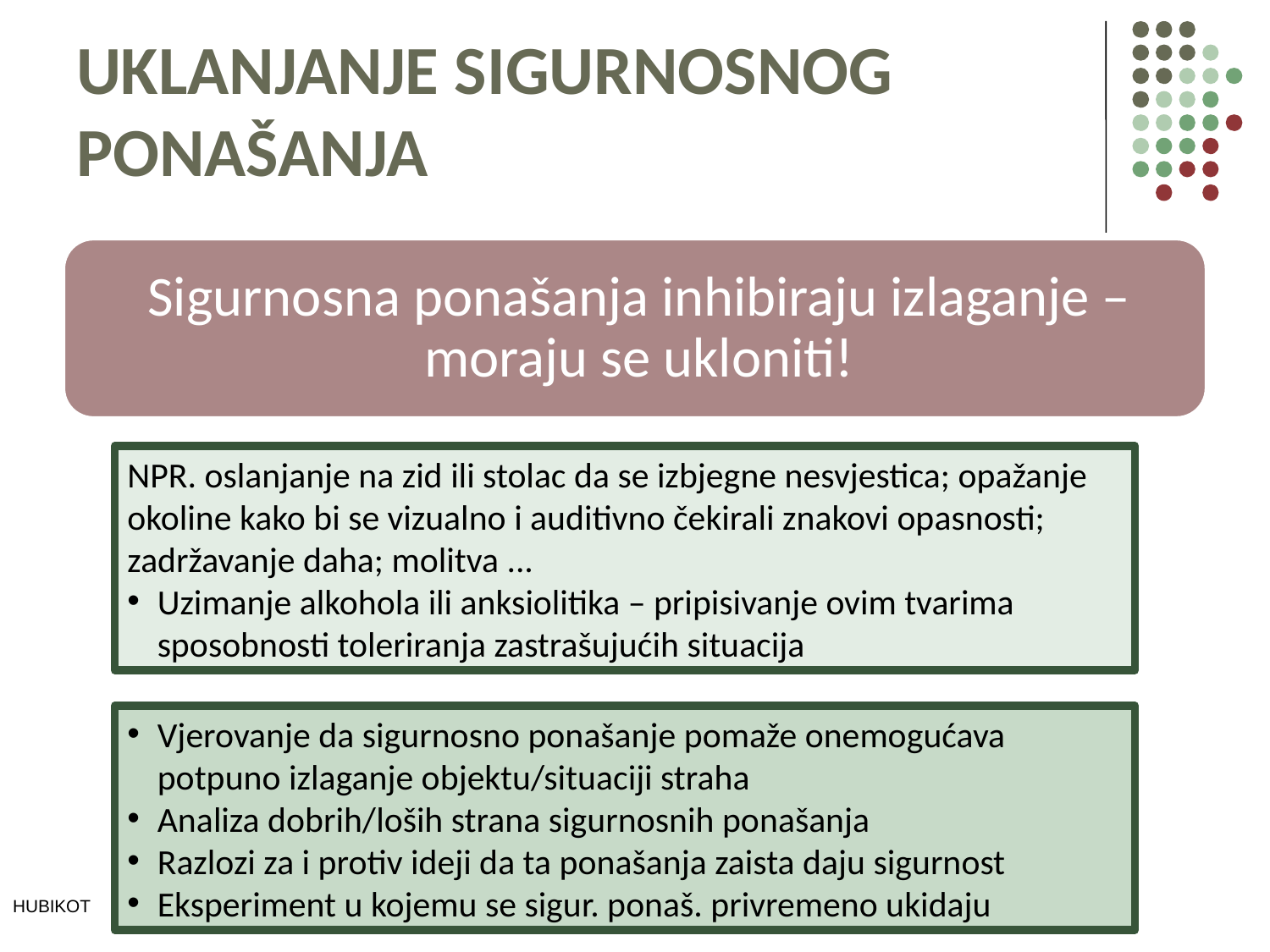

# UKLANJANJE SIGURNOSNOG PONAŠANJA
Sigurnosna ponašanja inhibiraju izlaganje – moraju se ukloniti!
NPR. oslanjanje na zid ili stolac da se izbjegne nesvjestica; opažanje  okoline kako bi se vizualno i auditivno čekirali znakovi opasnosti; zadržavanje daha; molitva ...
Uzimanje alkohola ili anksiolitika – pripisivanje ovim tvarima sposobnosti toleriranja zastrašujućih situacija
Vjerovanje da sigurnosno ponašanje pomaže onemogućava potpuno izlaganje objektu/situaciji straha
Analiza dobrih/loših strana sigurnosnih ponašanja
Razlozi za i protiv ideji da ta ponašanja zaista daju sigurnost
Eksperiment u kojemu se sigur. ponaš. privremeno ukidaju
HUBIKOT